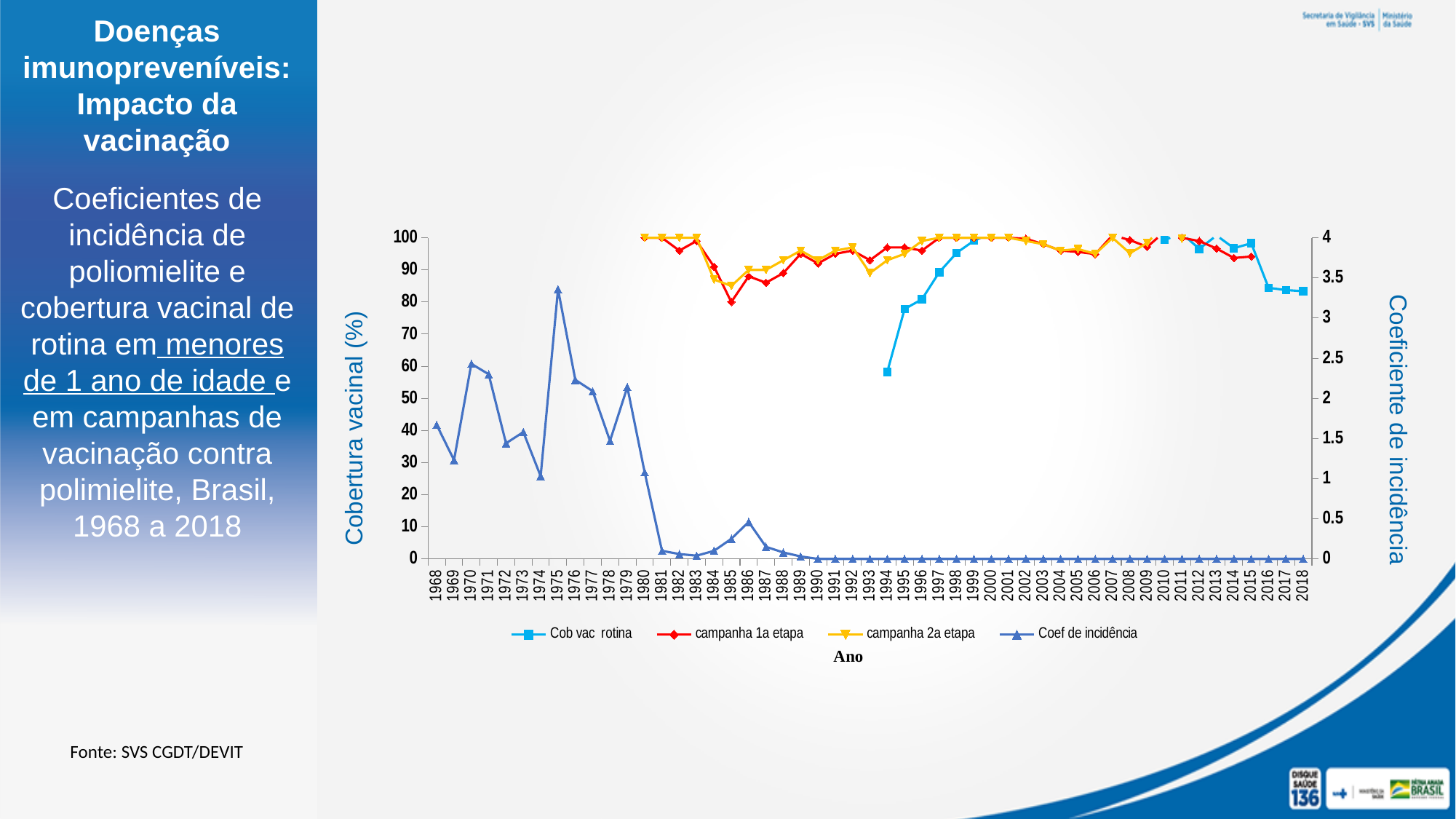

Doenças imunopreveníveis:
Impacto da
vacinação
Coeficientes de incidência de poliomielite e cobertura vacinal de rotina em menores de 1 ano de idade e em campanhas de vacinação contra polimielite, Brasil, 1968 a 2018

[unsupported chart]

Cobertura vacinal (%)
Coeficiente de incidência
Fonte: SVS CGDT/DEVIT